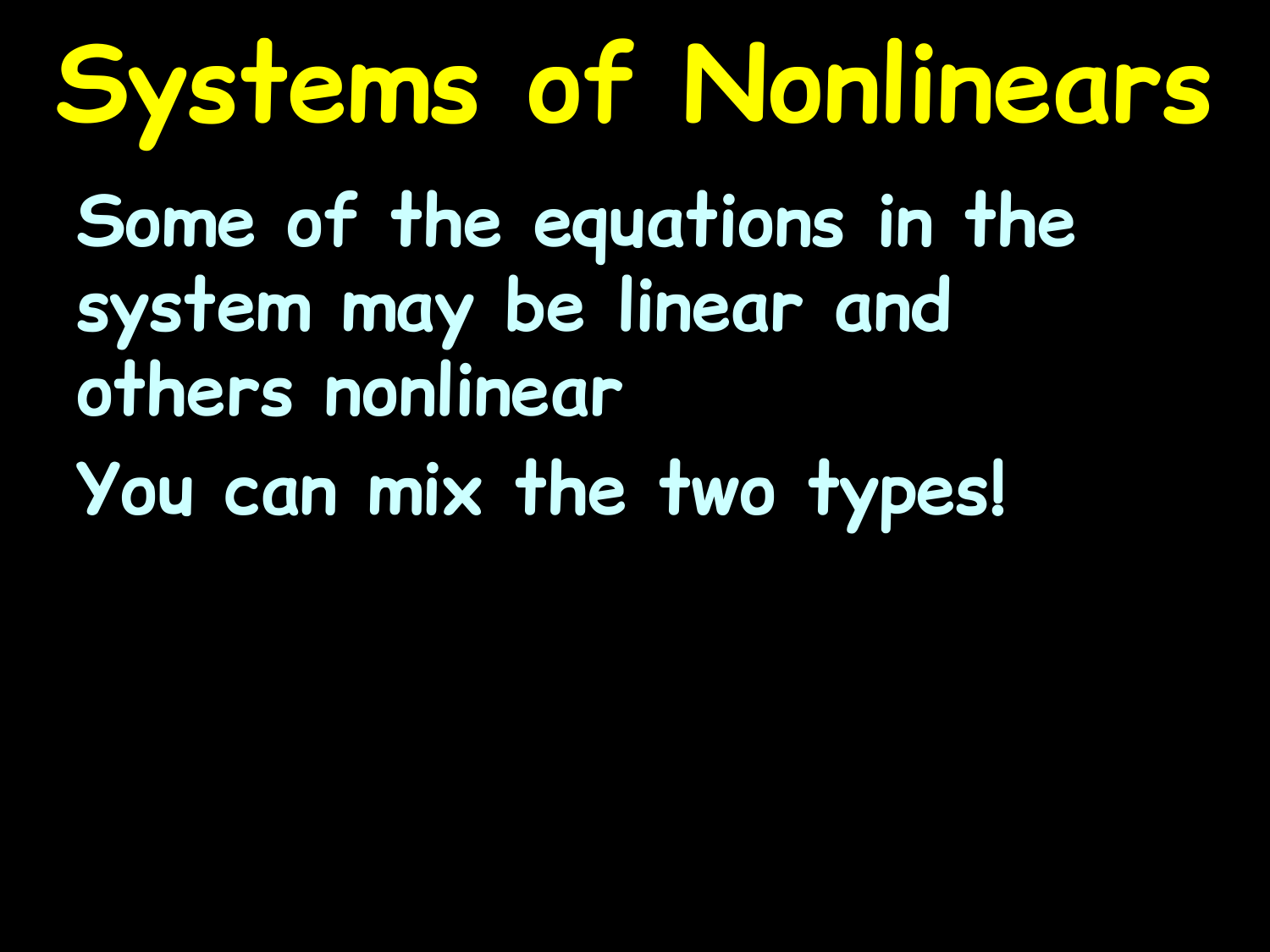

# Systems of Nonlinears
Some of the equations in the system may be linear and others nonlinear
You can mix the two types!